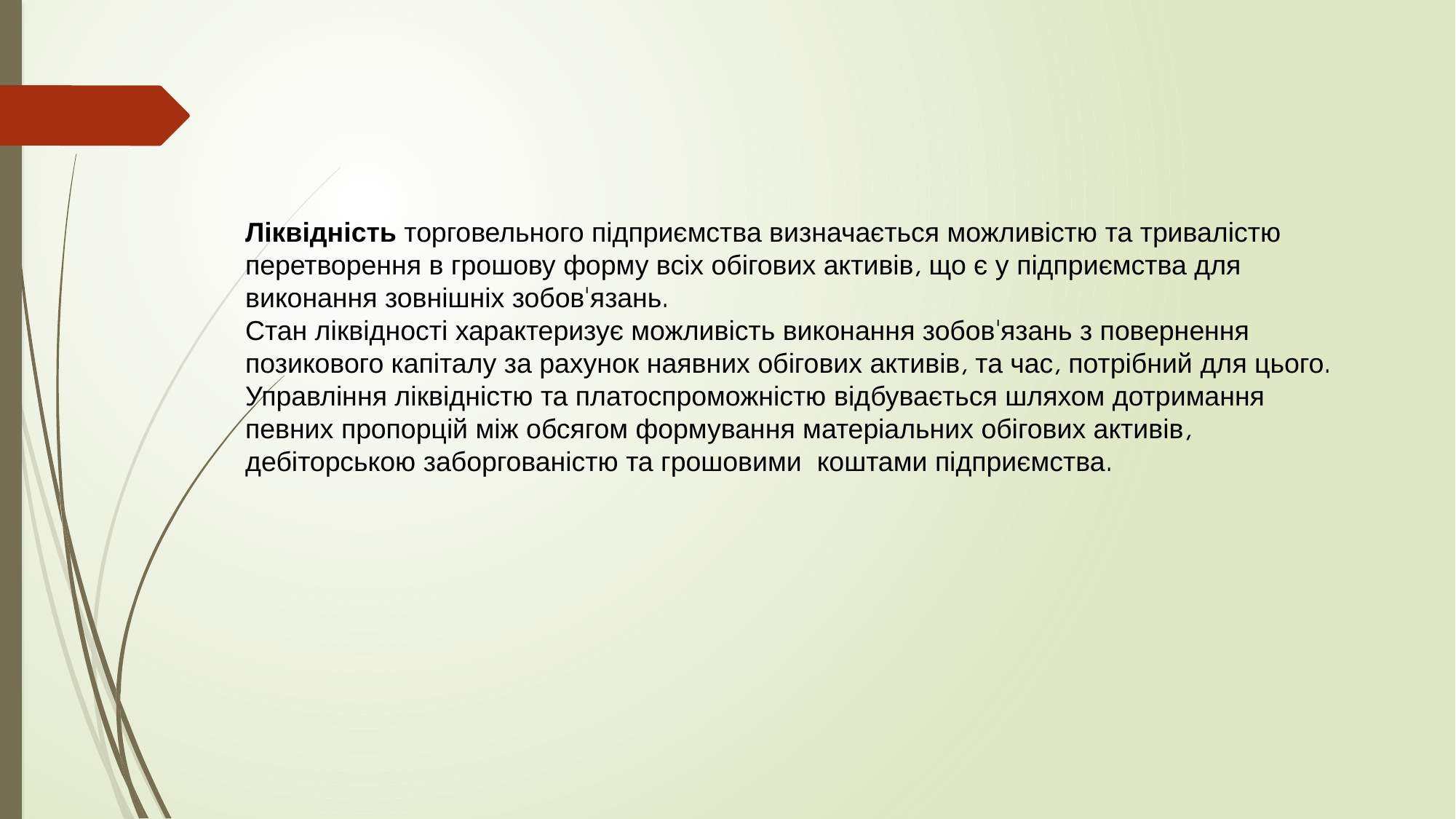

Ліквідність торговельного підприємства визначається можливістю та тривалістю перетворення в грошову форму всіх обігових активів, що є у підприємства для виконання зовнішніх зобов'язань.
Стан ліквідності характеризує можливість виконання зобов'язань з повернення позикового капіталу за рахунок наявних обігових активів, та час, потрібний для цього.
Управління ліквідністю та платоспроможністю відбувається шляхом дотримання певних пропорцій між обсягом формування матеріальних обігових активів, дебіторською заборгованістю та грошовими  коштами підприємства.